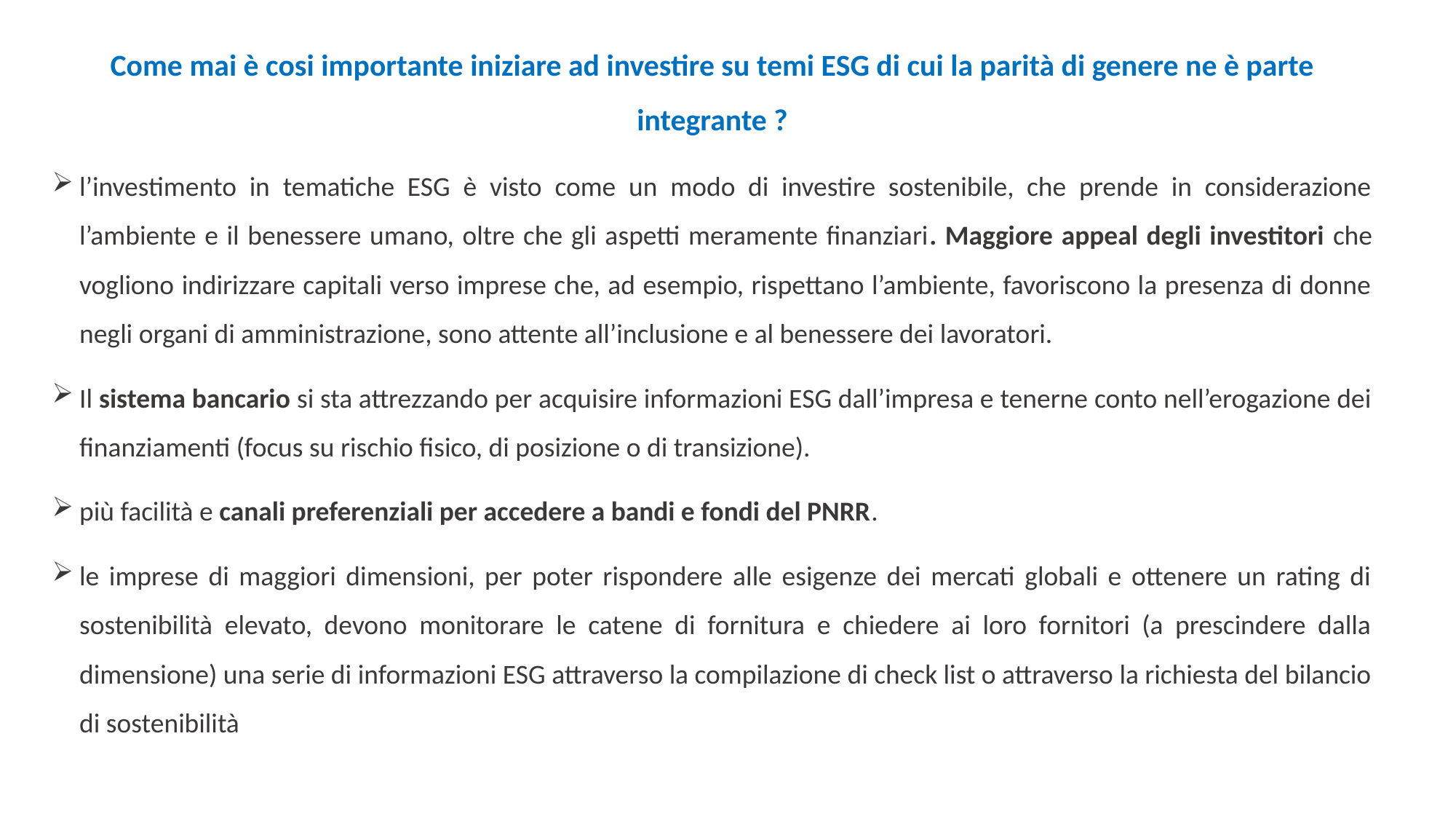

Come mai è cosi importante iniziare ad investire su temi ESG di cui la parità di genere ne è parte integrante ?
l’investimento in tematiche ESG è visto come un modo di investire sostenibile, che prende in considerazione l’ambiente e il benessere umano, oltre che gli aspetti meramente finanziari. Maggiore appeal degli investitori che vogliono indirizzare capitali verso imprese che, ad esempio, rispettano l’ambiente, favoriscono la presenza di donne negli organi di amministrazione, sono attente all’inclusione e al benessere dei lavoratori.
Il sistema bancario si sta attrezzando per acquisire informazioni ESG dall’impresa e tenerne conto nell’erogazione dei finanziamenti (focus su rischio fisico, di posizione o di transizione).
più facilità e canali preferenziali per accedere a bandi e fondi del PNRR.
le imprese di maggiori dimensioni, per poter rispondere alle esigenze dei mercati globali e ottenere un rating di sostenibilità elevato, devono monitorare le catene di fornitura e chiedere ai loro fornitori (a prescindere dalla dimensione) una serie di informazioni ESG attraverso la compilazione di check list o attraverso la richiesta del bilancio di sostenibilità